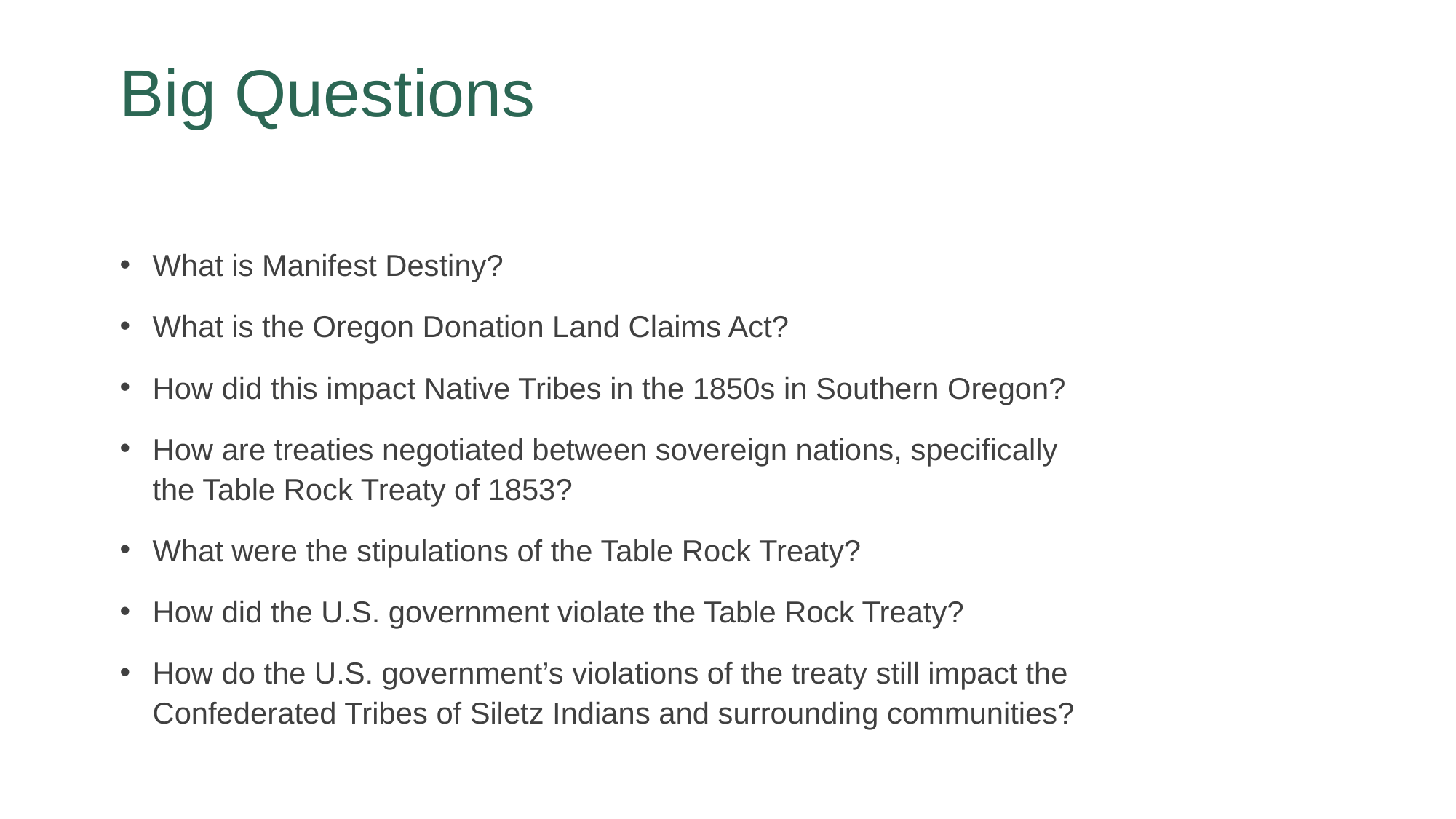

# Big Questions
What is Manifest Destiny?
What is the Oregon Donation Land Claims Act?
How did this impact Native Tribes in the 1850s in Southern Oregon?
How are treaties negotiated between sovereign nations, specifically
the Table Rock Treaty of 1853?
What were the stipulations of the Table Rock Treaty?
How did the U.S. government violate the Table Rock Treaty?
How do the U.S. government’s violations of the treaty still impact the Confederated Tribes of Siletz Indians and surrounding communities?